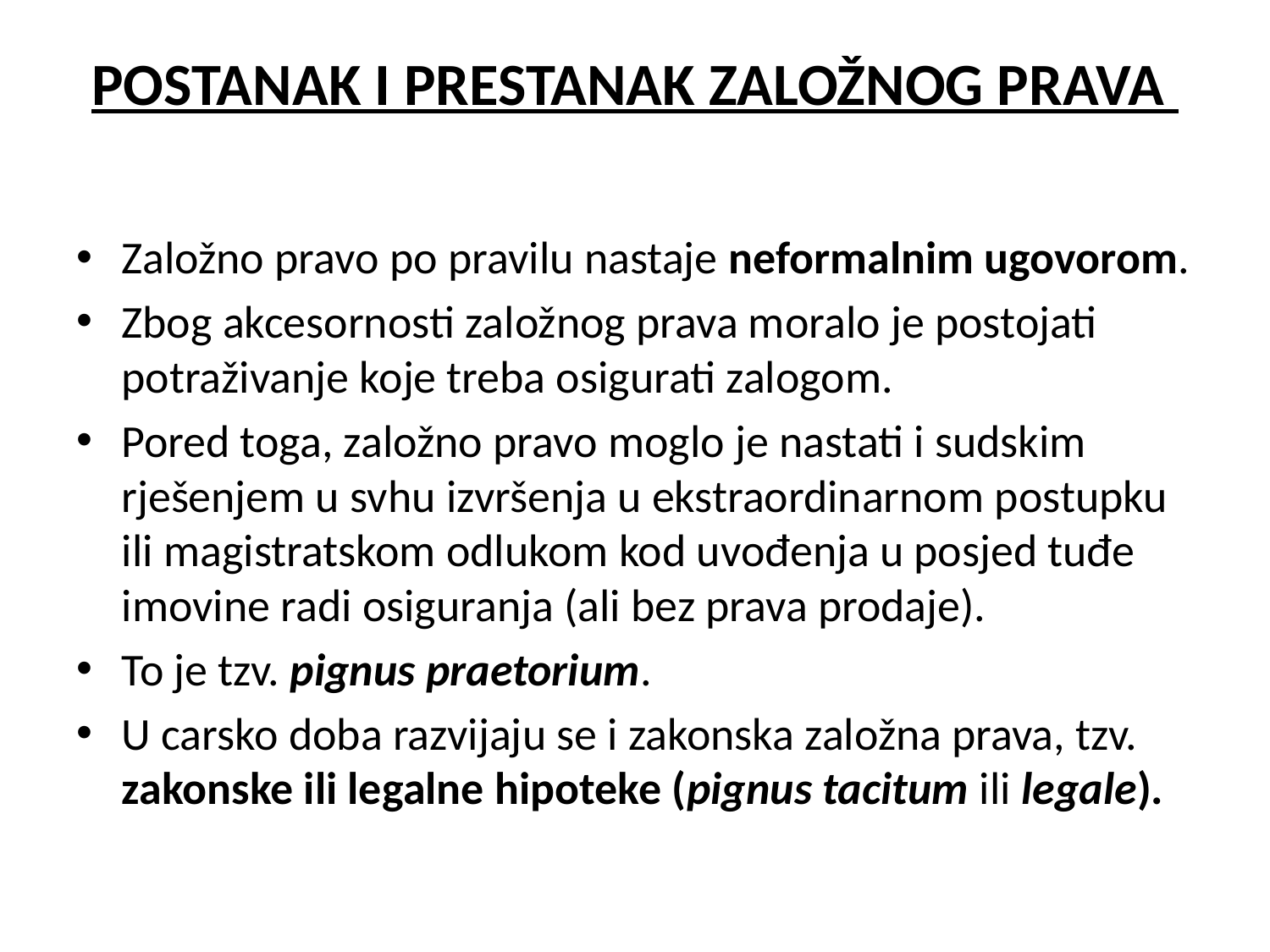

# POSTANAK I PRESTANAK ZALOŽNOG PRAVA
Založno pravo po pravilu nastaje neformalnim ugovorom.
Zbog akcesornosti založnog prava moralo je postojati potraživanje koje treba osigurati zalogom.
Pored toga, založno pravo moglo je nastati i sudskim rješenjem u svhu izvršenja u ekstraordinarnom postupku ili magistratskom odlukom kod uvođenja u posjed tuđe imovine radi osiguranja (ali bez prava prodaje).
To je tzv. pignus praetorium.
U carsko doba razvijaju se i zakonska založna prava, tzv. zakonske ili legalne hipoteke (pignus tacitum ili legale).